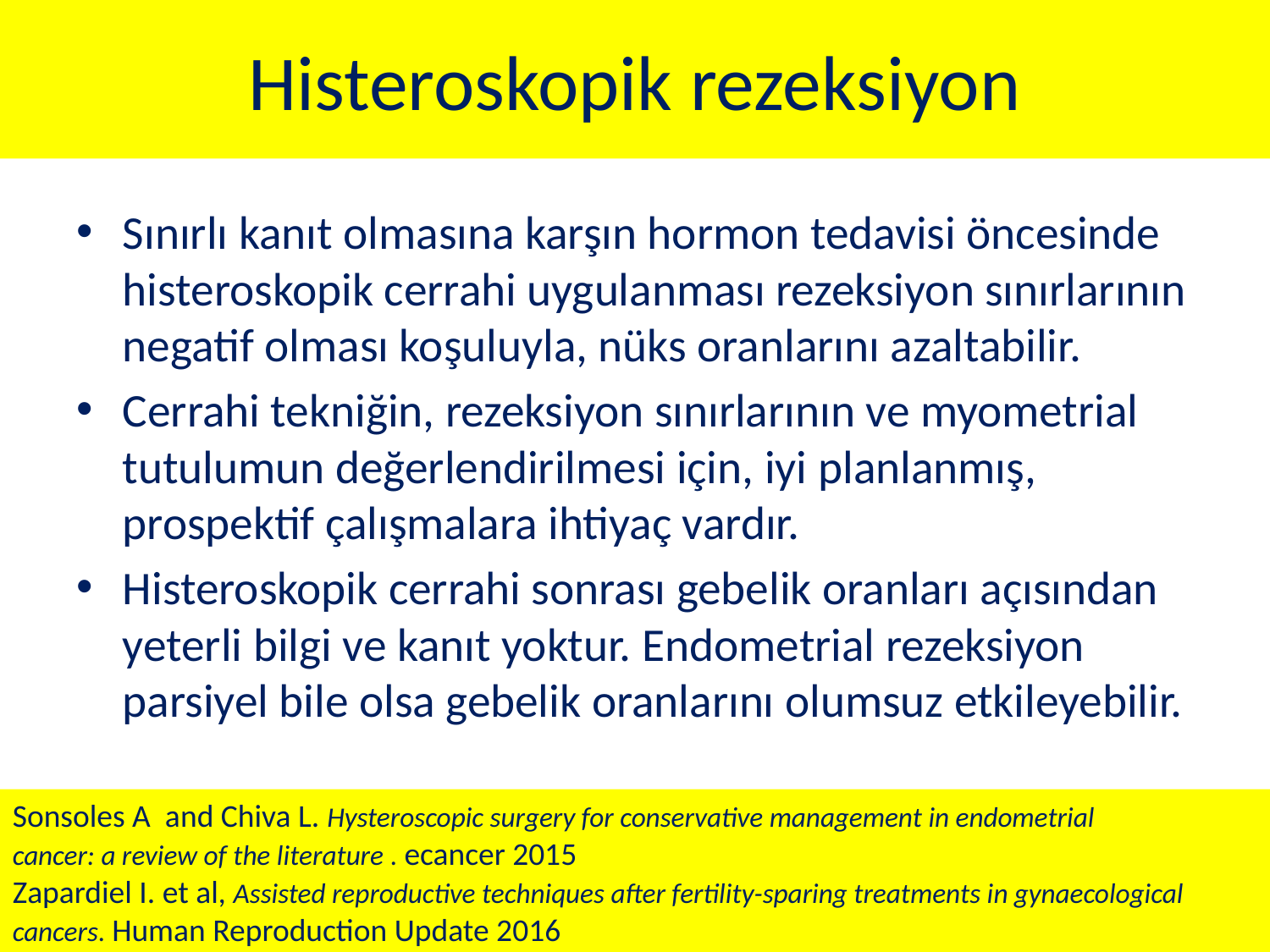

# Histeroskopik rezeksiyon
Sınırlı kanıt olmasına karşın hormon tedavisi öncesinde histeroskopik cerrahi uygulanması rezeksiyon sınırlarının negatif olması koşuluyla, nüks oranlarını azaltabilir.
Cerrahi tekniğin, rezeksiyon sınırlarının ve myometrial tutulumun değerlendirilmesi için, iyi planlanmış, prospektif çalışmalara ihtiyaç vardır.
Histeroskopik cerrahi sonrası gebelik oranları açısından yeterli bilgi ve kanıt yoktur. Endometrial rezeksiyon parsiyel bile olsa gebelik oranlarını olumsuz etkileyebilir.
Sonsoles A  and Chiva L. Hysteroscopic surgery for conservative management in endometrial
cancer: a review of the literature . ecancer 2015
Zapardiel I. et al, Assisted reproductive techniques after fertility-sparing treatments in gynaecological cancers. Human Reproduction Update 2016